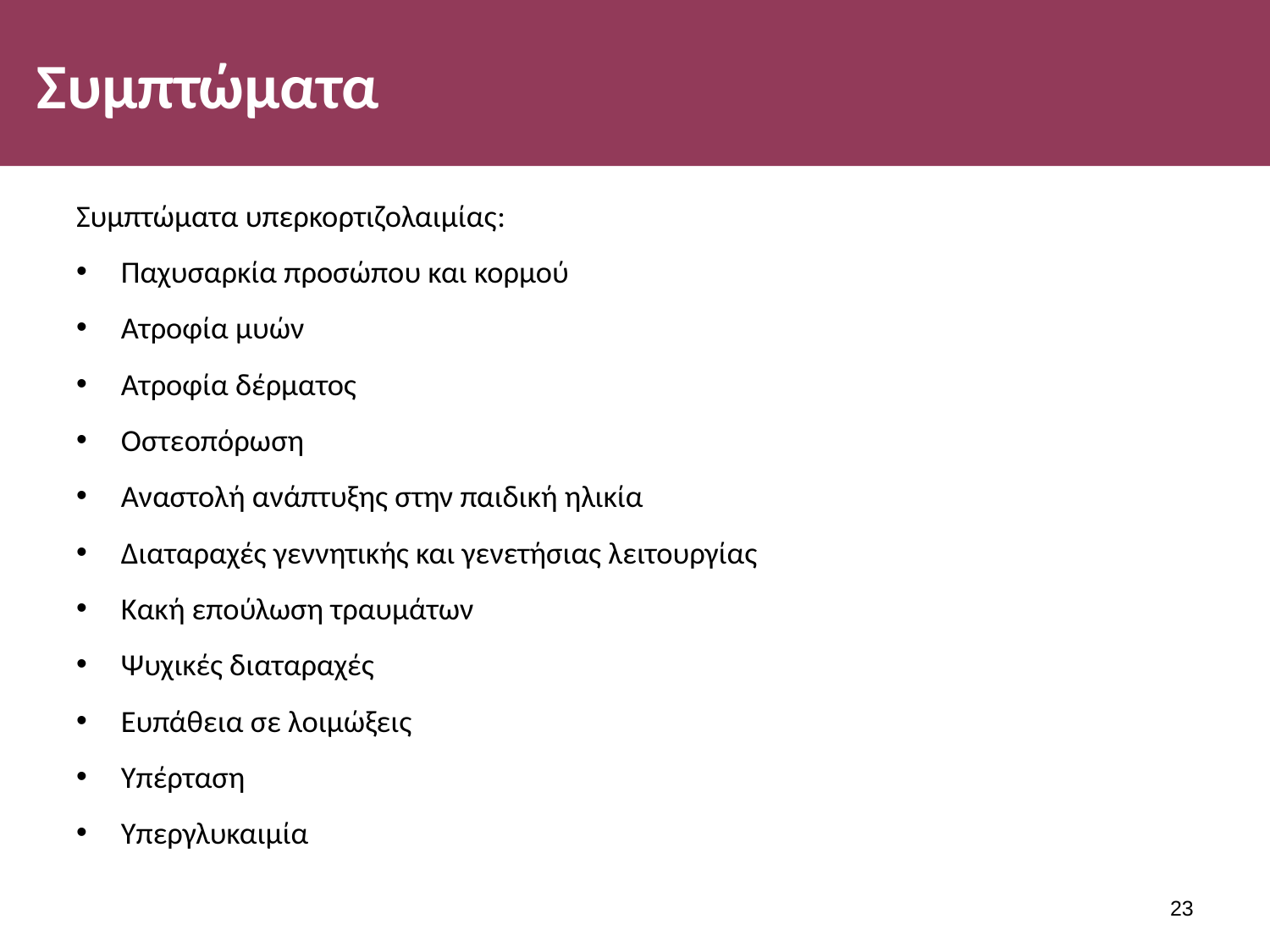

# Συμπτώματα
Συμπτώματα υπερκορτιζολαιμίας:
Παχυσαρκία προσώπου και κορμού
Ατροφία μυών
Ατροφία δέρματος
Οστεοπόρωση
Αναστολή ανάπτυξης στην παιδική ηλικία
Διαταραχές γεννητικής και γενετήσιας λειτουργίας
Κακή επούλωση τραυμάτων
Ψυχικές διαταραχές
Ευπάθεια σε λοιμώξεις
Υπέρταση
Υπεργλυκαιμία
23